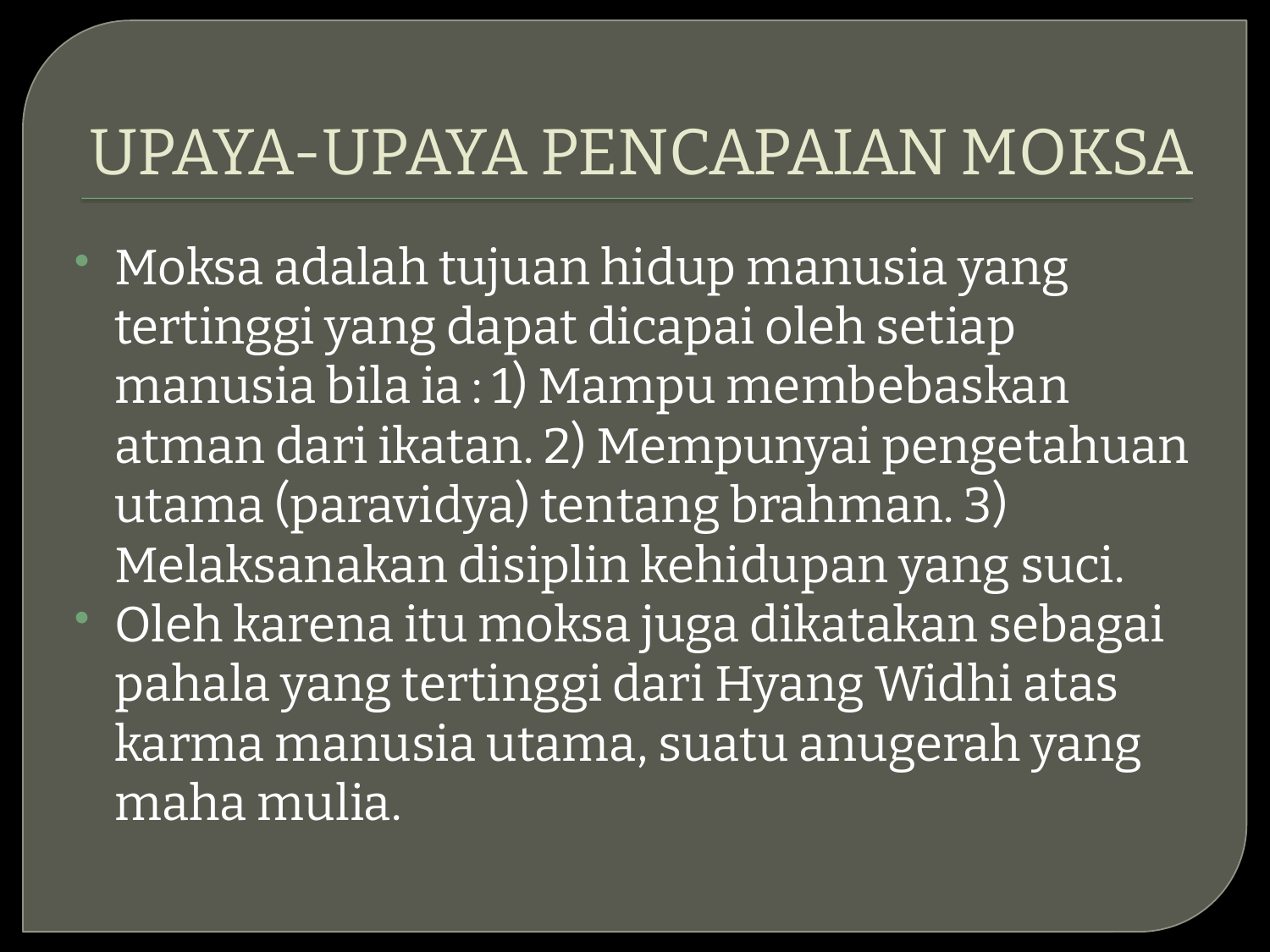

# UPAYA-UPAYA PENCAPAIAN MOKSA
Moksa adalah tujuan hidup manusia yang tertinggi yang dapat dicapai oleh setiap manusia bila ia : 1) Mampu membebaskan atman dari ikatan. 2) Mempunyai pengetahuan utama (paravidya) tentang brahman. 3) Melaksanakan disiplin kehidupan yang suci.
Oleh karena itu moksa juga dikatakan sebagai pahala yang tertinggi dari Hyang Widhi atas karma manusia utama, suatu anugerah yang maha mulia.